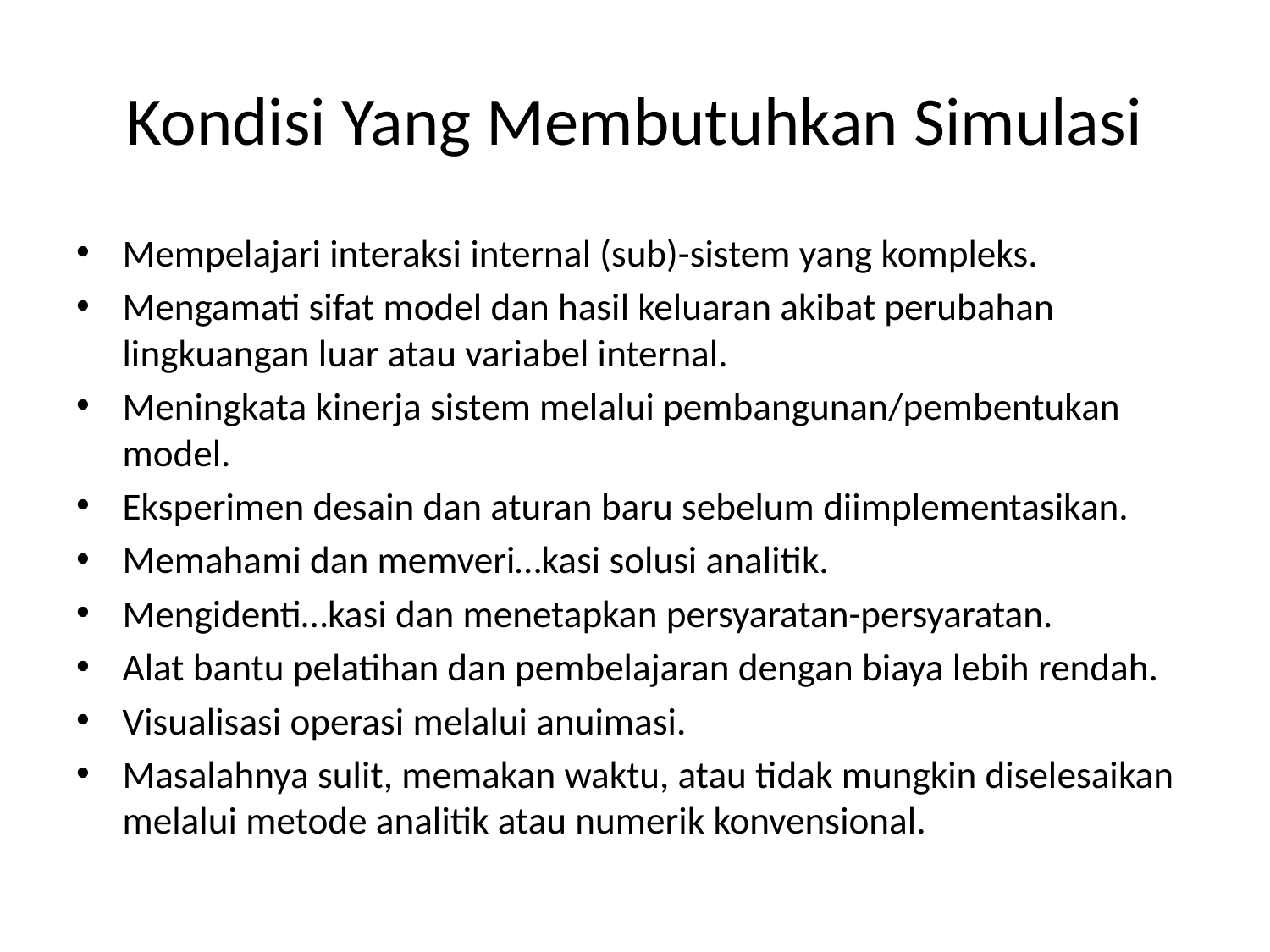

# Kondisi Yang Membutuhkan Simulasi
Mempelajari interaksi internal (sub)-sistem yang kompleks.
Mengamati sifat model dan hasil keluaran akibat perubahan lingkuangan luar atau variabel internal.
Meningkata kinerja sistem melalui pembangunan/pembentukan model.
Eksperimen desain dan aturan baru sebelum diimplementasikan.
Memahami dan memveri…kasi solusi analitik.
Mengidenti…kasi dan menetapkan persyaratan-persyaratan.
Alat bantu pelatihan dan pembelajaran dengan biaya lebih rendah.
Visualisasi operasi melalui anuimasi.
Masalahnya sulit, memakan waktu, atau tidak mungkin diselesaikan melalui metode analitik atau numerik konvensional.